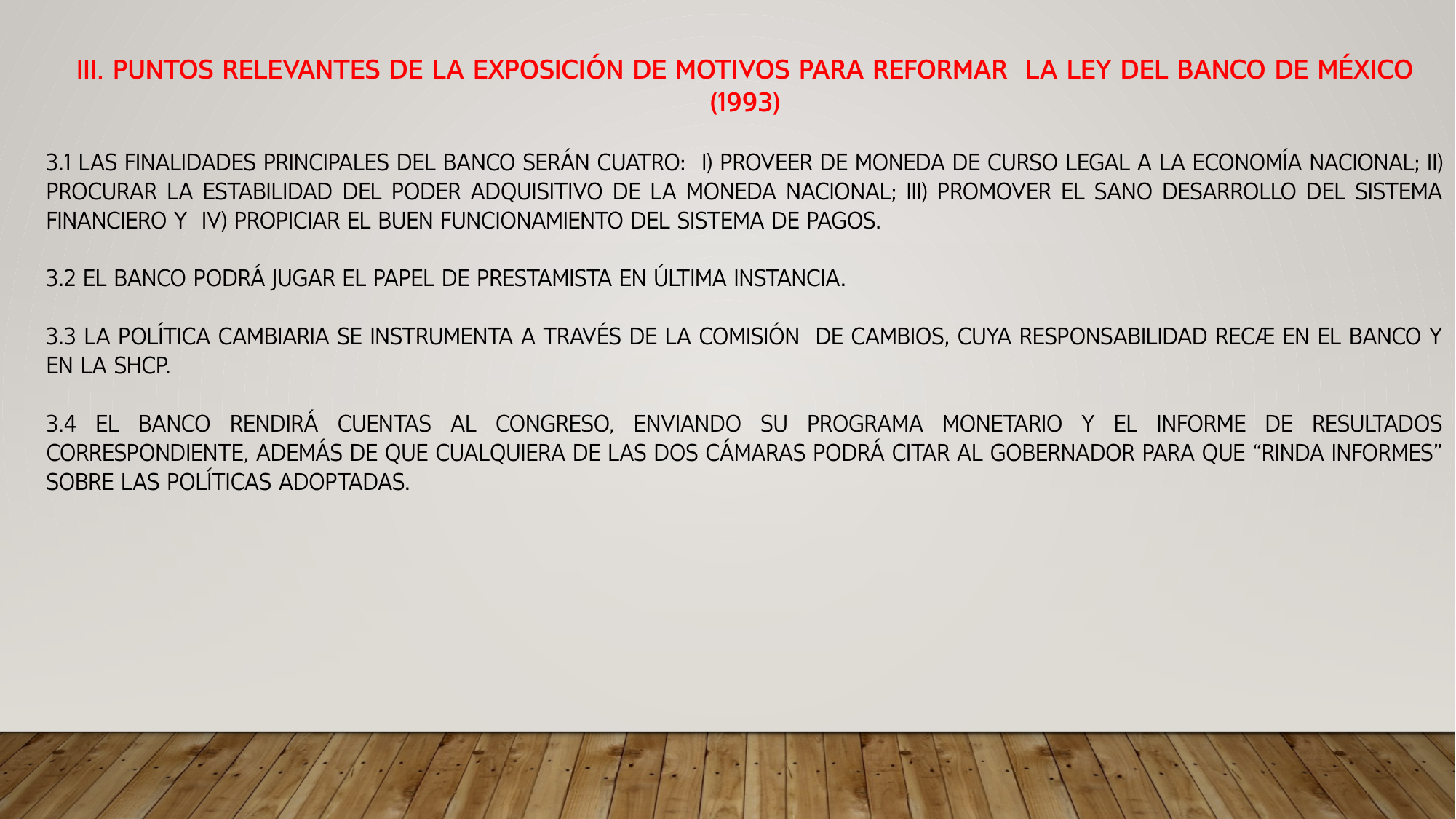

III. PUNTOS RELEVANTES DE LA EXPOSICIÓN DE MOTIVOS PARA REFORMAR  LA LEY DEL BANCO DE MÉXICO (1993)

3.1 LAS FINALIDADES PRINCIPALES DEL BANCO SERÁN CUATRO: 	I) PROVEER DE MONEDA DE CURSO LEGAL A LA ECONOMÍA NACIONAL; II) PROCURAR LA ESTABILIDAD DEL PODER ADQUISITIVO DE LA MONEDA NACIONAL; III) PROMOVER EL SANO DESARROLLO DEL SISTEMA FINANCIERO Y  IV) PROPICIAR EL BUEN FUNCIONAMIENTO DEL SISTEMA DE PAGOS.

3.2 EL BANCO PODRÁ JUGAR EL PAPEL DE PRESTAMISTA EN ÚLTIMA INSTANCIA.

3.3 LA POLÍTICA CAMBIARIA SE INSTRUMENTA A TRAVÉS DE LA COMISIÓN  DE CAMBIOS, CUYA RESPONSABILIDAD RECAE EN EL BANCO Y EN LA SHCP.

3.4 EL BANCO RENDIRÁ CUENTAS AL CONGRESO, ENVIANDO SU PROGRAMA MONETARIO Y EL INFORME DE RESULTADOS CORRESPONDIENTE, ADEMÁS DE QUE CUALQUIERA DE LAS DOS CÁMARAS PODRÁ CITAR AL GOBERNADOR PARA QUE “RINDA INFORMES” SOBRE LAS POLÍTICAS ADOPTADAS.